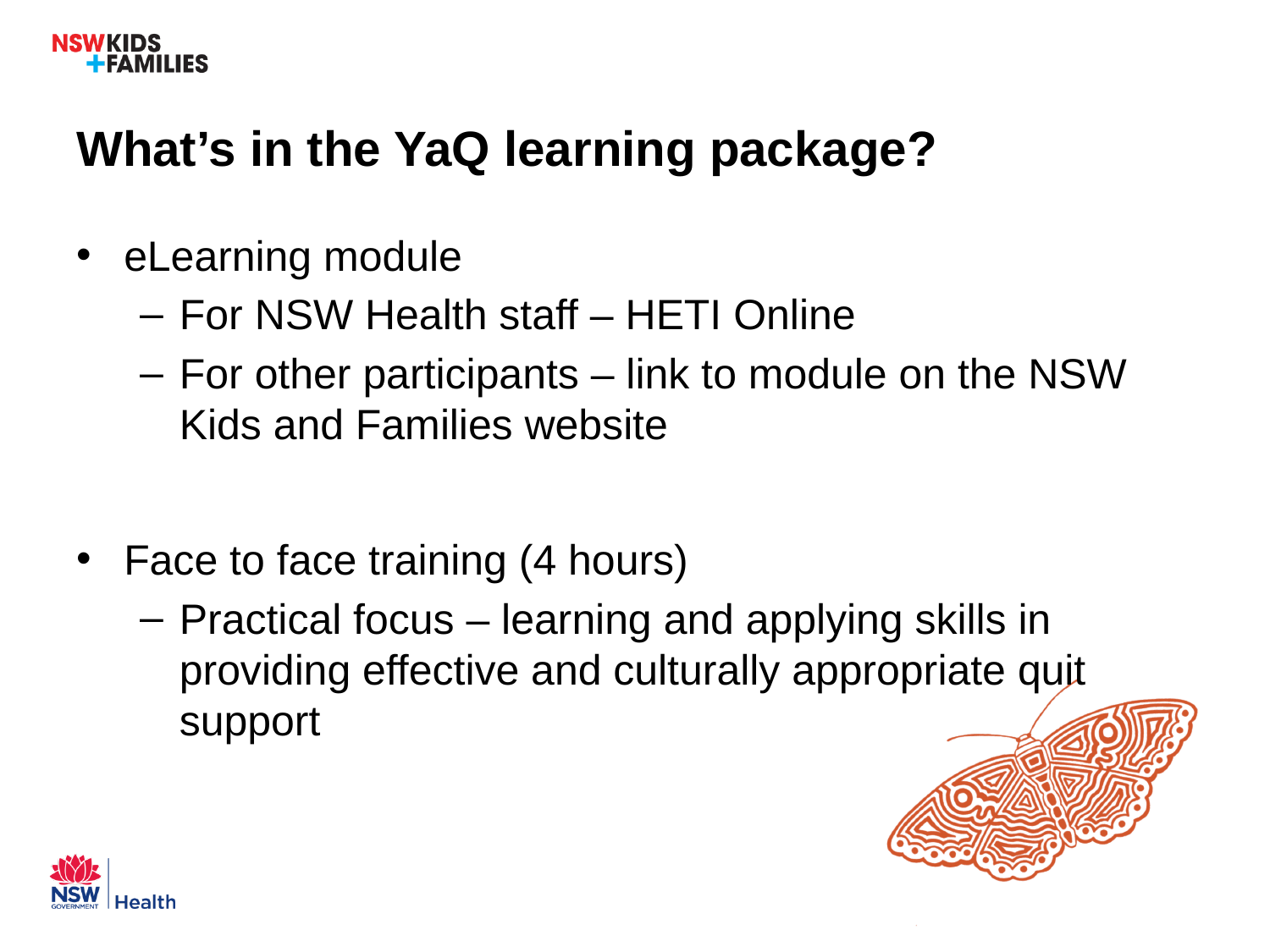

# What’s in the YaQ learning package?
eLearning module
For NSW Health staff – HETI Online
For other participants – link to module on the NSW Kids and Families website

Face to face training (4 hours)
Practical focus – learning and applying skills in providing effective and culturally appropriate quit support